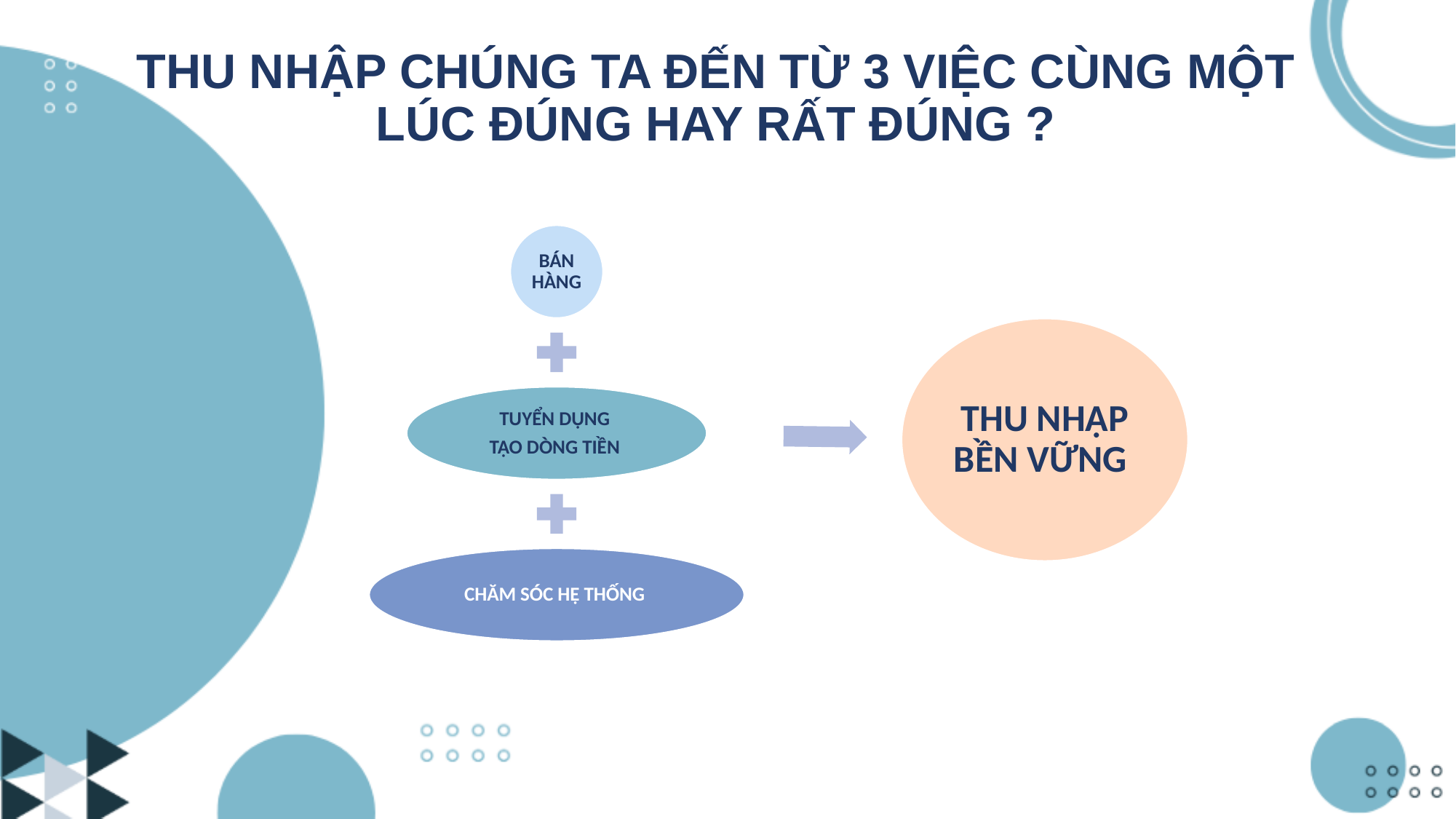

THU NHẬP CHÚNG TA ĐẾN TỪ 3 VIỆC CÙNG MỘT LÚC ĐÚNG HAY RẤT ĐÚNG ?
BÁN HÀNG

TUYỂN DỤNG
TẠO DÒNG TIỀN

CHĂM SÓC HỆ THỐNG

THU NHẬP BỀN VỮNG